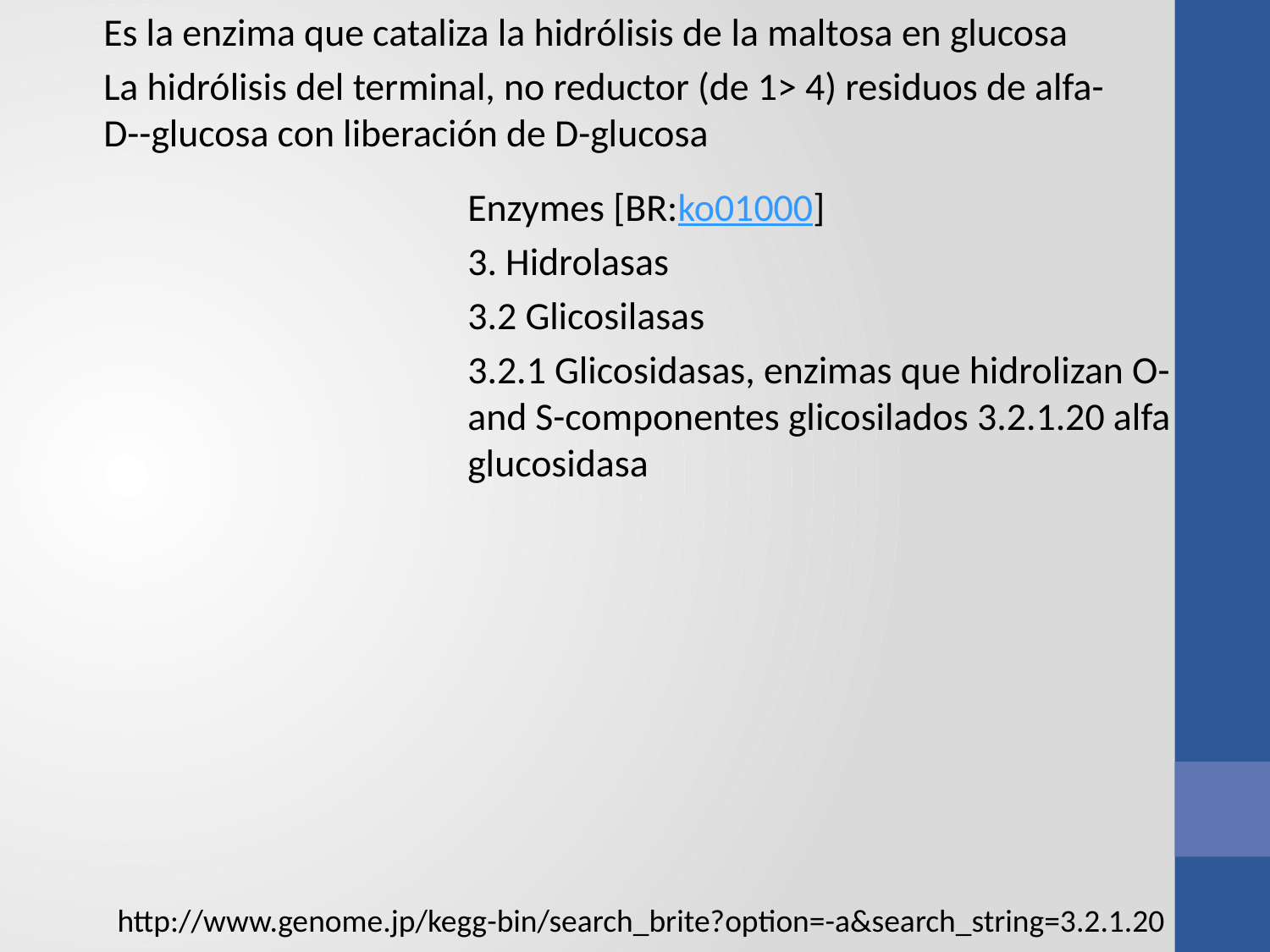

Es la enzima que cataliza la hidrólisis de la maltosa en glucosa
La hidrólisis del terminal, no reductor (de 1> 4) residuos de alfa-D--glucosa con liberación de D-glucosa
Enzymes [BR:ko01000]
3. Hidrolasas
3.2 Glicosilasas
3.2.1 Glicosidasas, enzimas que hidrolizan O- and S-componentes glicosilados 3.2.1.20 alfa glucosidasa
http://www.genome.jp/kegg-bin/search_brite?option=-a&search_string=3.2.1.20